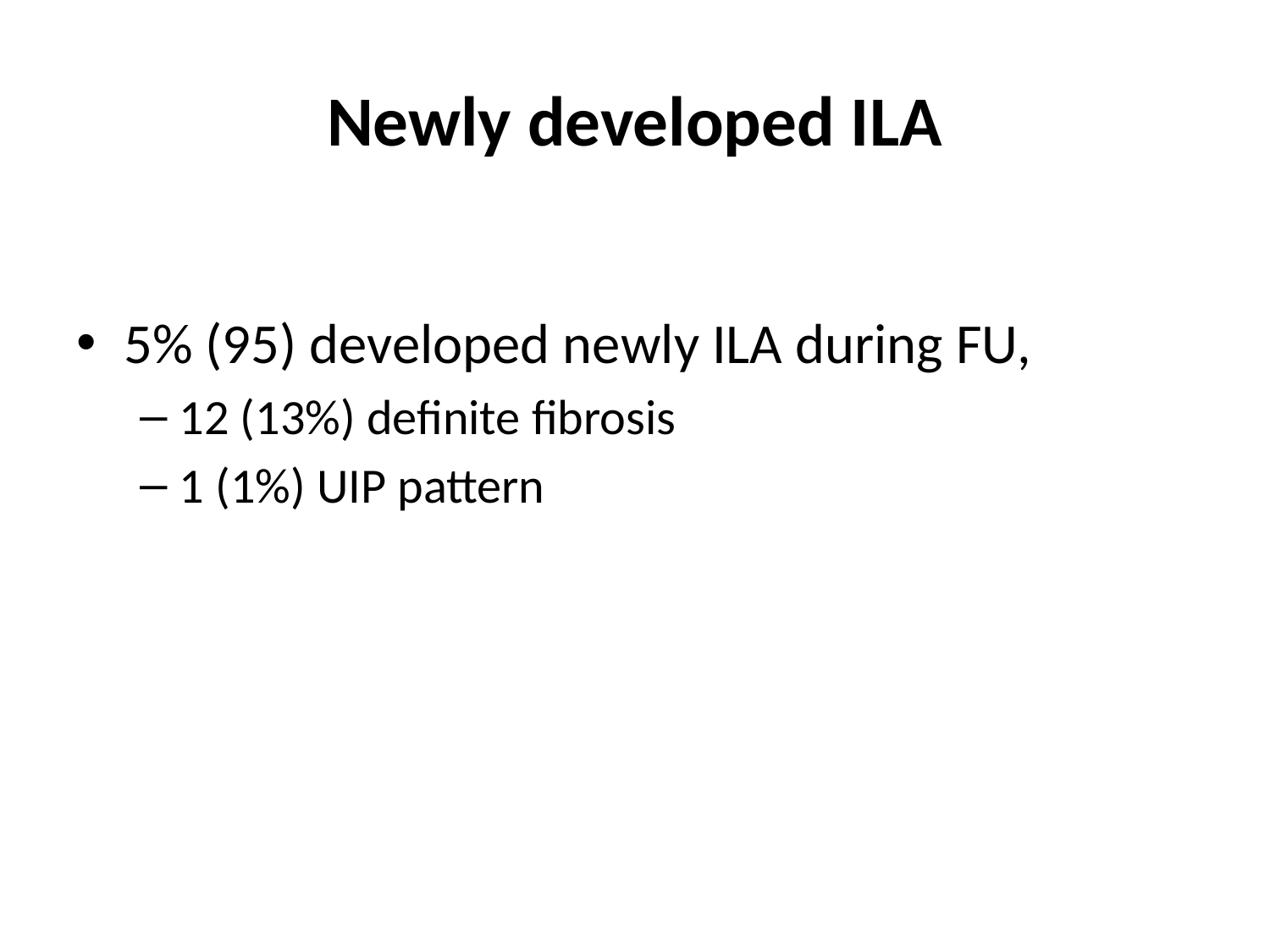

# Newly developed ILA

5% (95) developed newly ILA during FU,
12 (13%) definite fibrosis
1 (1%) UIP pattern